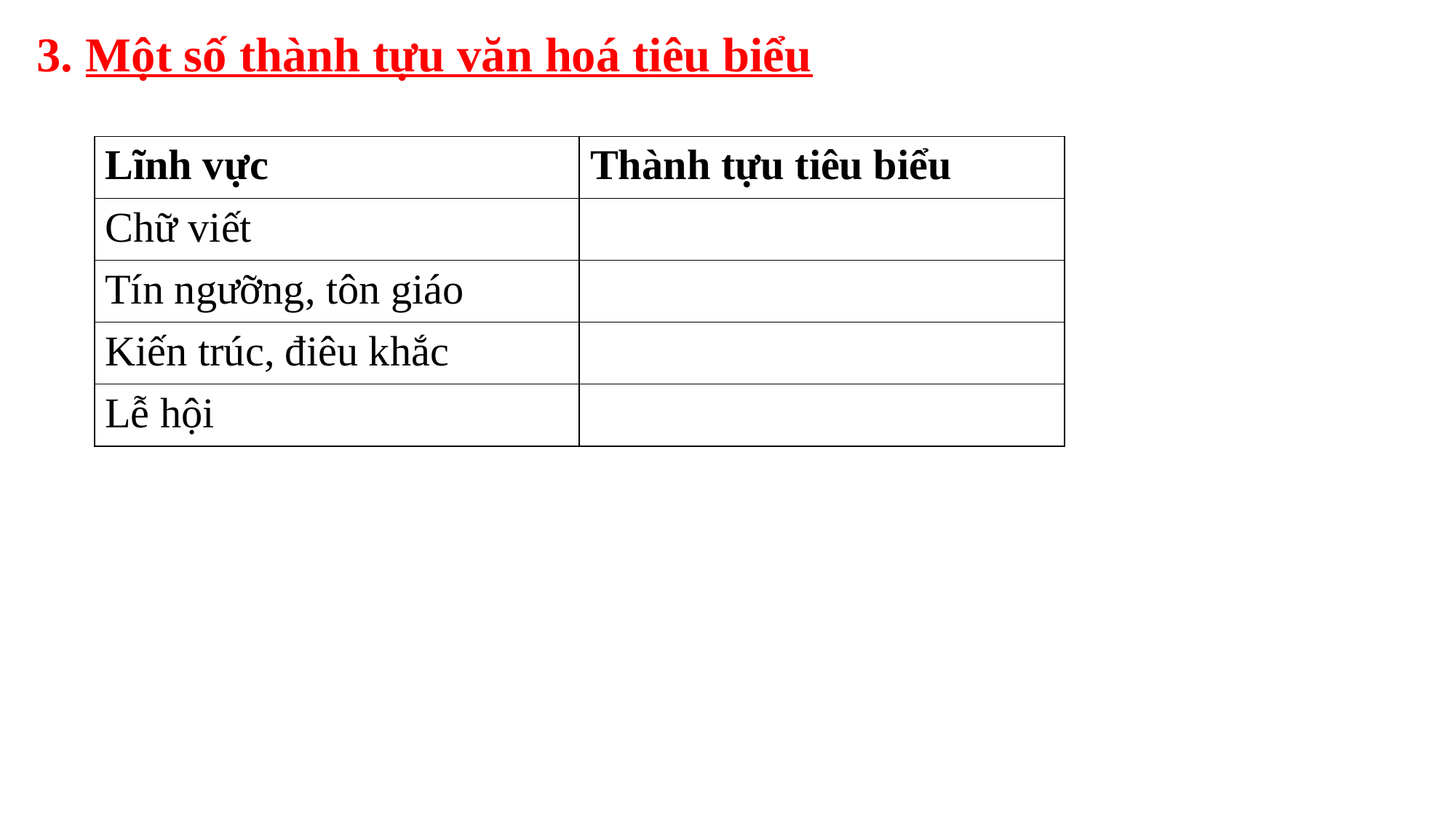

3. Một số thành tựu văn hoá tiêu biểu
| Lĩnh vực | Thành tựu tiêu biểu |
| --- | --- |
| Chữ viết |  |
| Tín ngưỡng, tôn giáo |  |
| Kiến trúc, điêu khắc |  |
| Lễ hội |  |